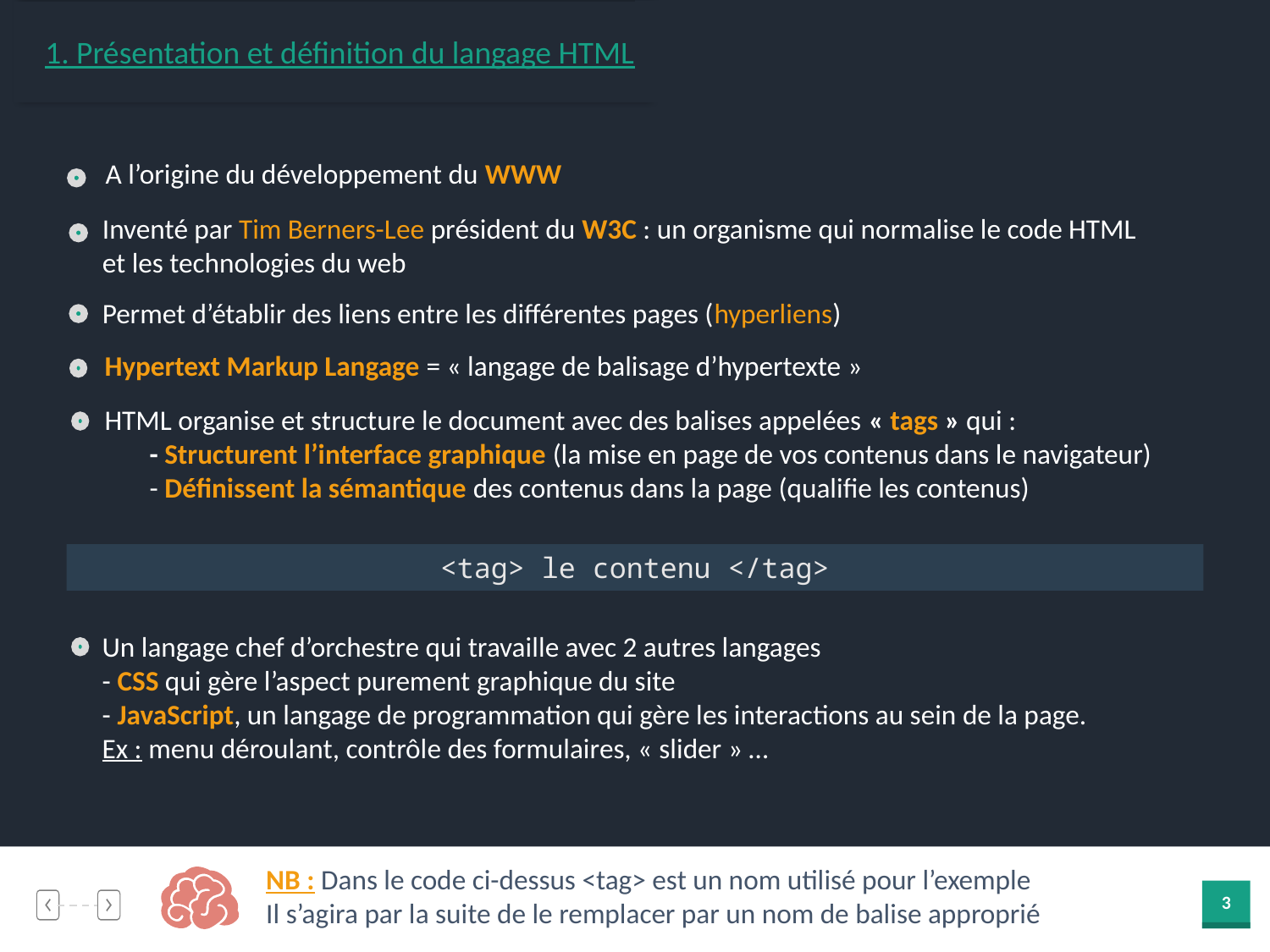

1. Présentation et définition du langage HTML
A l’origine du développement du WWW

Inventé par Tim Berners-Lee président du W3C : un organisme qui normalise le code HTML
et les technologies du web

Permet d’établir des liens entre les différentes pages (hyperliens)

Hypertext Markup Langage = « langage de balisage d’hypertexte »

HTML organise et structure le document avec des balises appelées « tags » qui :
	- Structurent l’interface graphique (la mise en page de vos contenus dans le navigateur)
	- Définissent la sémantique des contenus dans la page (qualifie les contenus)

<tag> le contenu </tag>
Un langage chef d’orchestre qui travaille avec 2 autres langages
- CSS qui gère l’aspect purement graphique du site
- JavaScript, un langage de programmation qui gère les interactions au sein de la page.
Ex : menu déroulant, contrôle des formulaires, « slider » …

NB : Dans le code ci-dessus <tag> est un nom utilisé pour l’exemple
Il s’agira par la suite de le remplacer par un nom de balise approprié

3